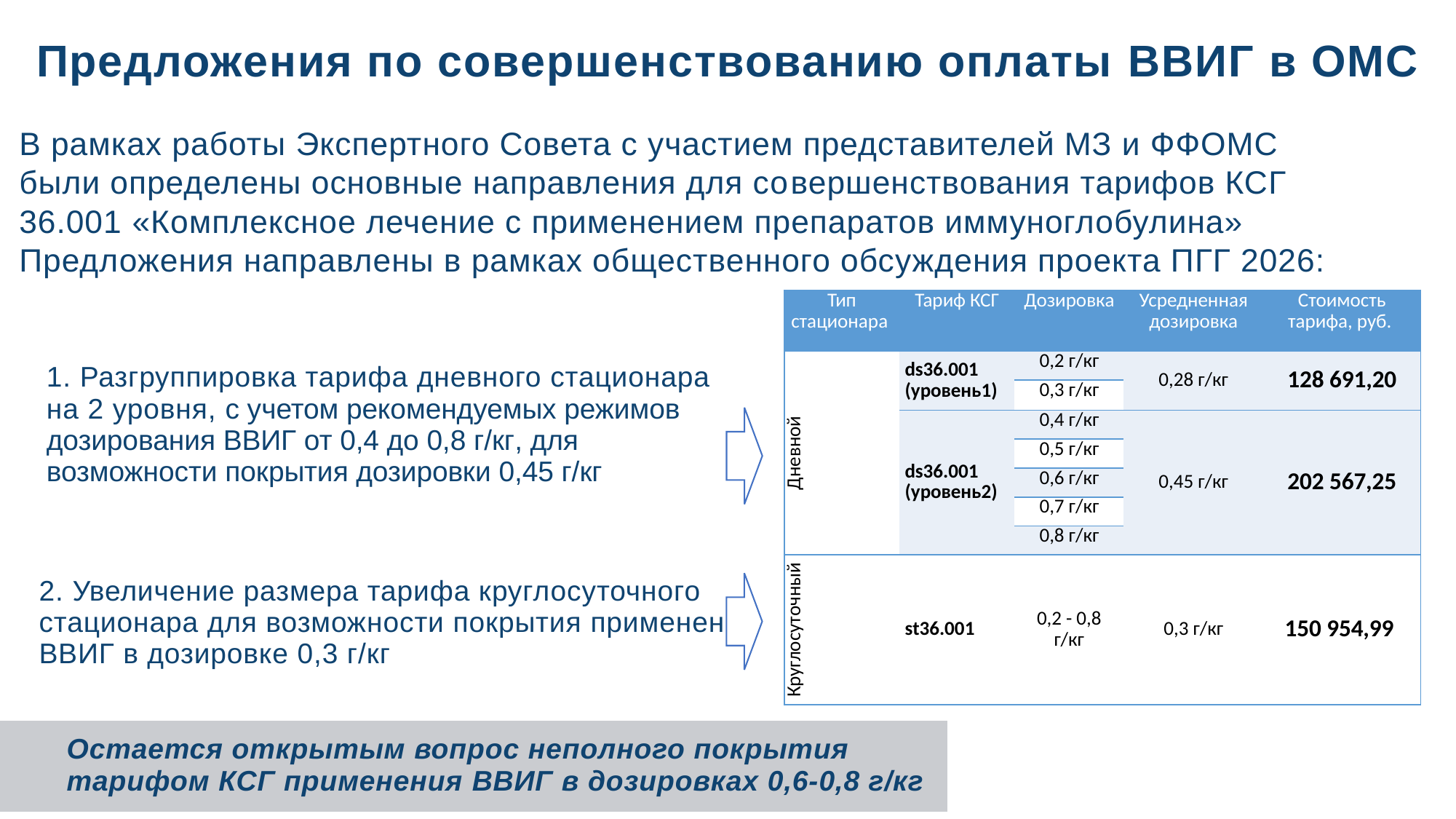

Предложения по совершенствованию оплаты ВВИГ в ОМС
В рамках работы Экспертного Совета с участием представителей МЗ и ФФОМС были определены основные направления для совершенствования тарифов КСГ 36.001 «Комплексное лечение с применением препаратов иммуноглобулина»
Предложения направлены в рамках общественного обсуждения проекта ПГГ 2026:
| Тип стационара | Тариф КСГ | Дозировка | Усредненная дозировка | Стоимость тарифа, руб. |
| --- | --- | --- | --- | --- |
| Дневной | ds36.001 (уровень1) | 0,2 г/кг | 0,28 г/кг | 128 691,20 |
|  |  | 0,3 г/кг |  |  |
|  | ds36.001 (уровень2) | 0,4 г/кг | 0,45 г/кг | 202 567,25 |
|  |  | 0,5 г/кг |  |  |
|  |  | 0,6 г/кг |  |  |
|  |  | 0,7 г/кг |  |  |
|  |  | 0,8 г/кг |  |  |
| Круглосуточный | st36.001 | 0,2 - 0,8 г/кг | 0,3 г/кг | 150 954,99 |

1. Разгруппировка тарифа дневного стационара на 2 уровня, с учетом рекомендуемых режимов дозирования ВВИГ от 0,4 до 0,8 г/кг, для возможности покрытия дозировки 0,45 г/кг

2. Увеличение размера тарифа круглосуточного стационара для возможности покрытия применения ВВИГ в дозировке 0,3 г/кг

Остается открытым вопрос неполного покрытия тарифом КСГ применения ВВИГ в дозировках 0,6-0,8 г/кг